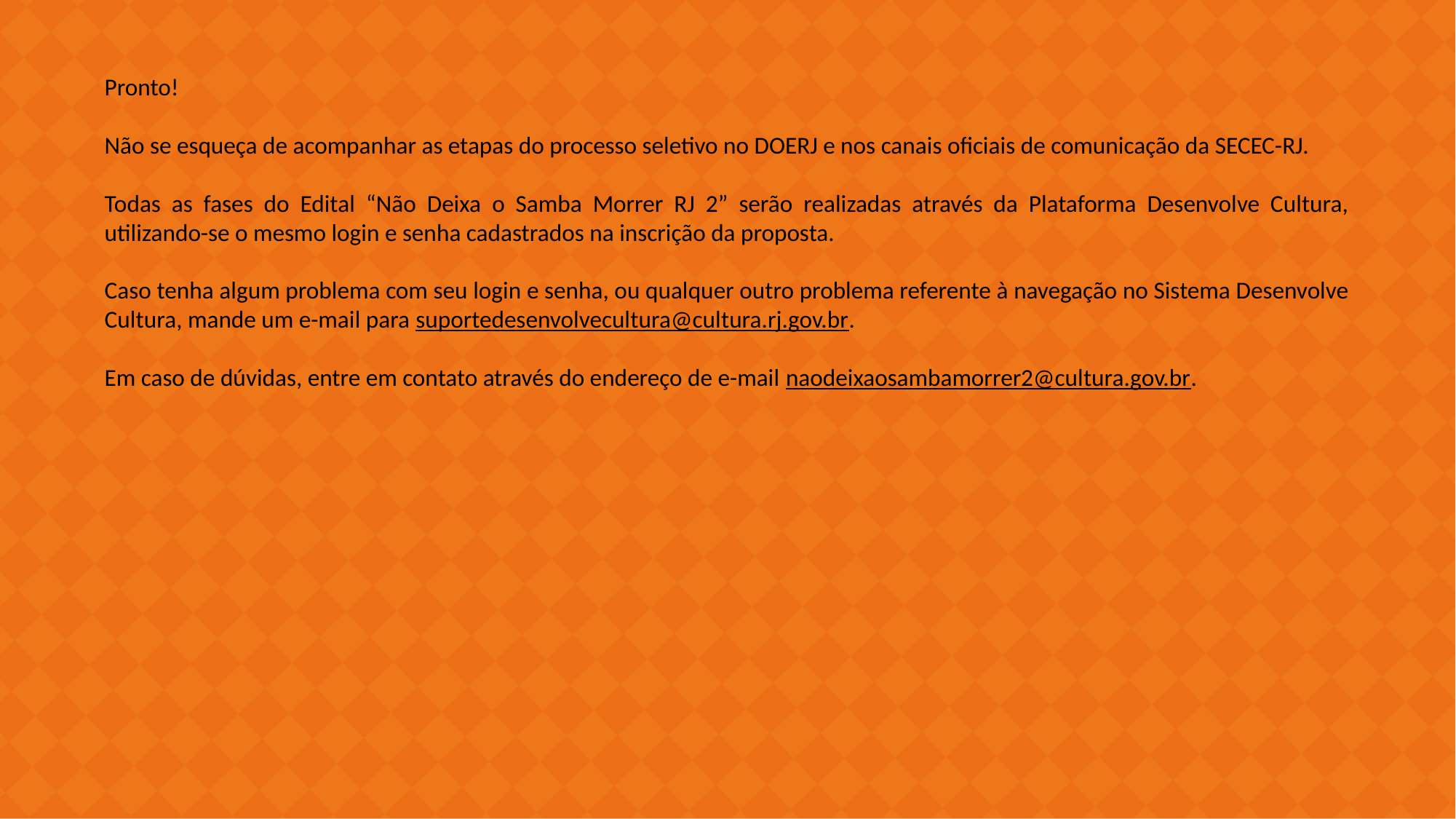

Pronto!

Não se esqueça de acompanhar as etapas do processo seletivo no DOERJ e nos canais oficiais de comunicação da SECEC-RJ.

Todas as fases do Edital “Não Deixa o Samba Morrer RJ 2” serão realizadas através da Plataforma Desenvolve Cultura, utilizando-se o mesmo login e senha cadastrados na inscrição da proposta.

Caso tenha algum problema com seu login e senha, ou qualquer outro problema referente à navegação no Sistema Desenvolve Cultura, mande um e-mail para suportedesenvolvecultura@cultura.rj.gov.br.

Em caso de dúvidas, entre em contato através do endereço de e-mail naodeixaosambamorrer2@cultura.gov.br.